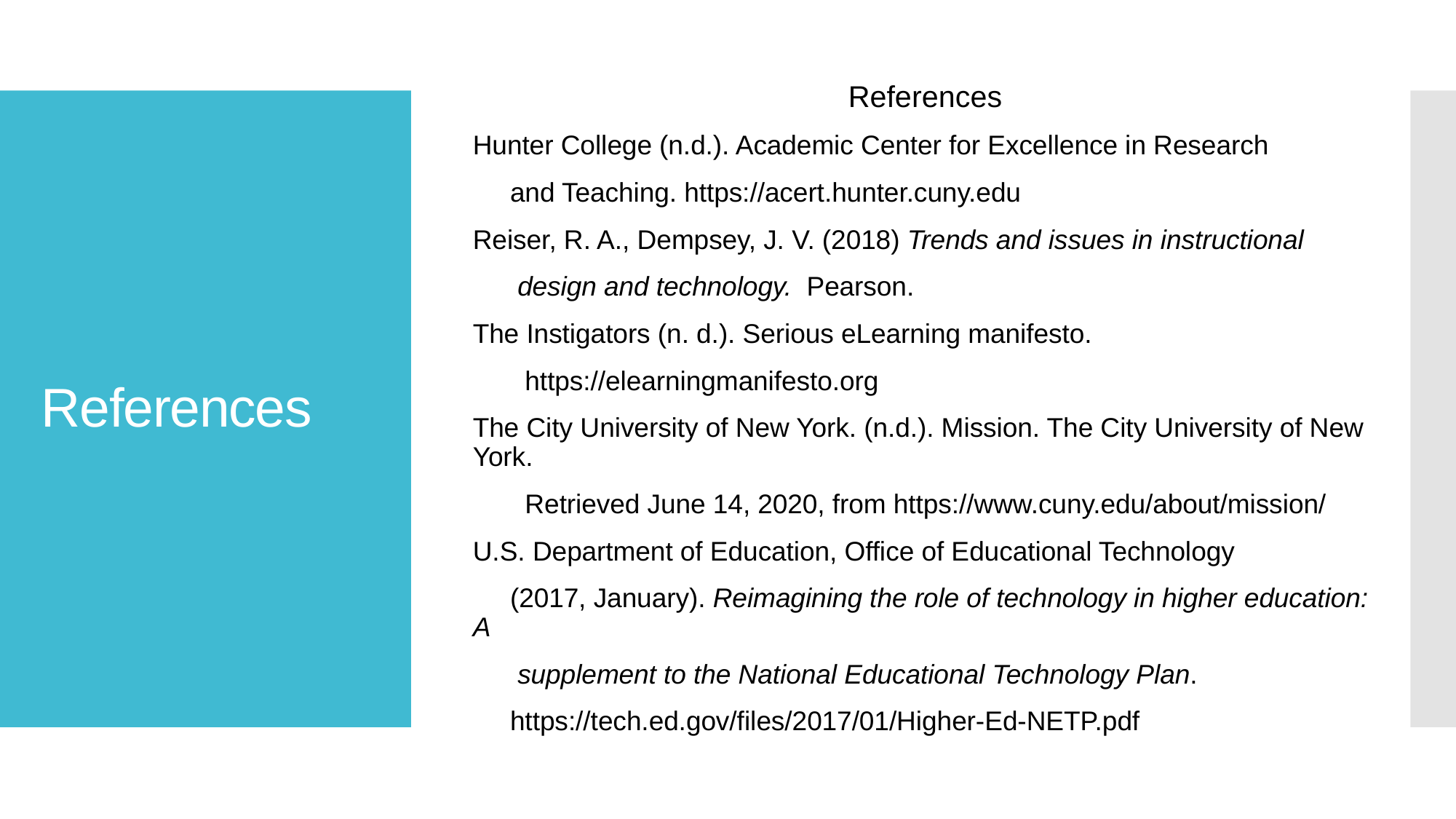

References
Hunter College (n.d.). Academic Center for Excellence in Research
     and Teaching. https://acert.hunter.cuny.edu
Reiser, R. A., Dempsey, J. V. (2018) Trends and issues in instructional
      design and technology.  Pearson.
The Instigators (n. d.). Serious eLearning manifesto.
       https://elearningmanifesto.org
The City University of New York. (n.d.). Mission. The City University of New York.
       Retrieved June 14, 2020, from https://www.cuny.edu/about/mission/
U.S. Department of Education, Office of Educational Technology
     (2017, January). Reimagining the role of technology in higher education: A
      supplement to the National Educational Technology Plan.
     https://tech.ed.gov/files/2017/01/Higher-Ed-NETP.pdf
# References